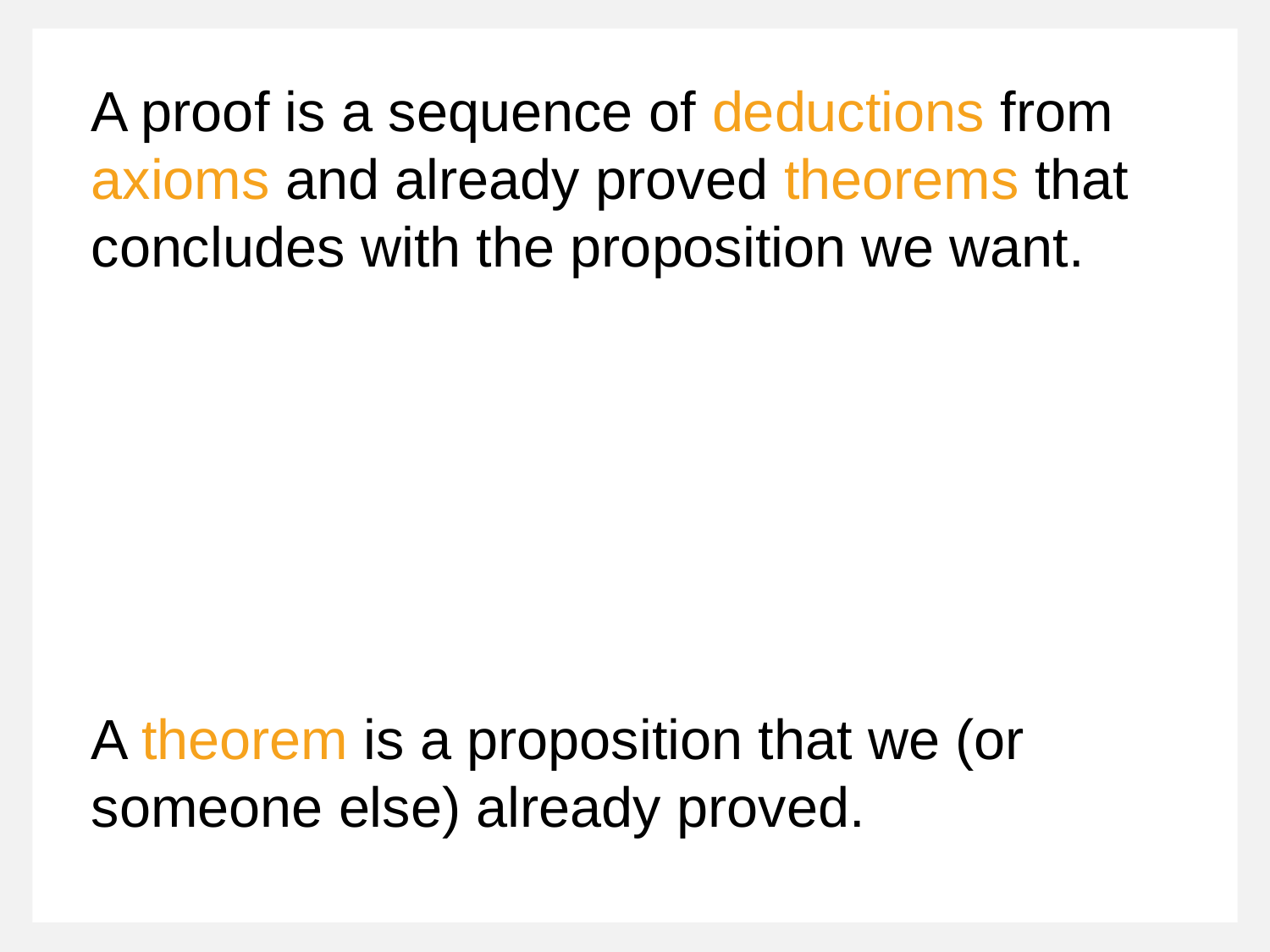

A proof is a sequence of deductions from axioms and already proved theorems that concludes with the proposition we want.
A theorem is a proposition that we (or someone else) already proved.